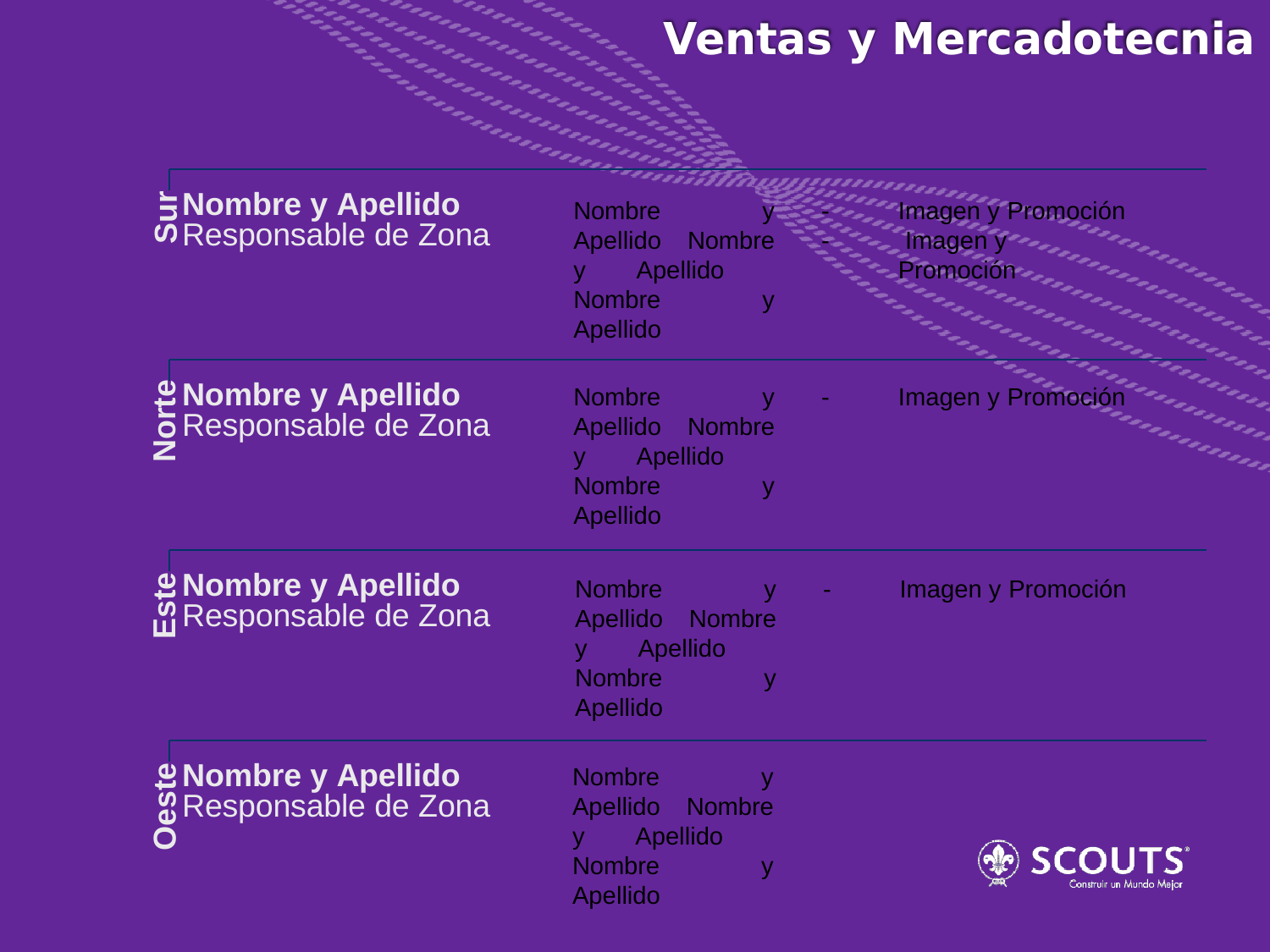

# Ventas y Mercadotecnia

Nombre y Apellido
Sur
Nombre y Apellido  Nombre y Apellido  Nombre y Apellido
-
-
Imagen y Promoción  Imagen y Promoción
Responsable de Zona

Nombre y Apellido
Norte
Nombre y Apellido  Nombre y Apellido  Nombre y Apellido
-
Imagen y Promoción
Responsable de Zona

Nombre y Apellido
Este
Nombre y Apellido  Nombre y Apellido  Nombre y Apellido
-
Imagen y Promoción
Responsable de Zona

Nombre y Apellido
Oeste
Nombre y Apellido  Nombre y Apellido  Nombre y Apellido
Responsable de Zona